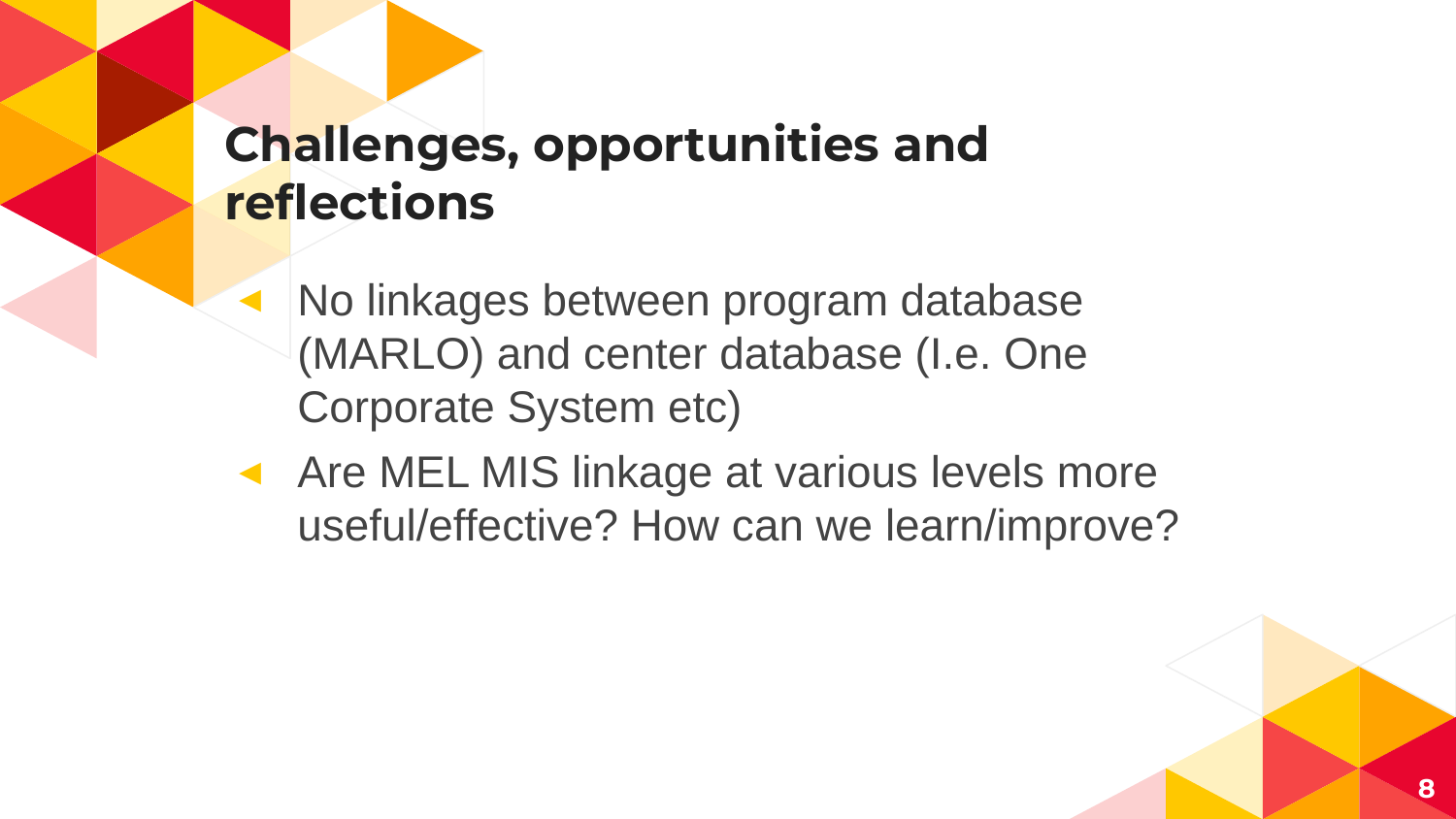

# Challenges, opportunities and reflections
No linkages between program database (MARLO) and center database (I.e. One Corporate System etc)
Are MEL MIS linkage at various levels more useful/effective? How can we learn/improve?

8